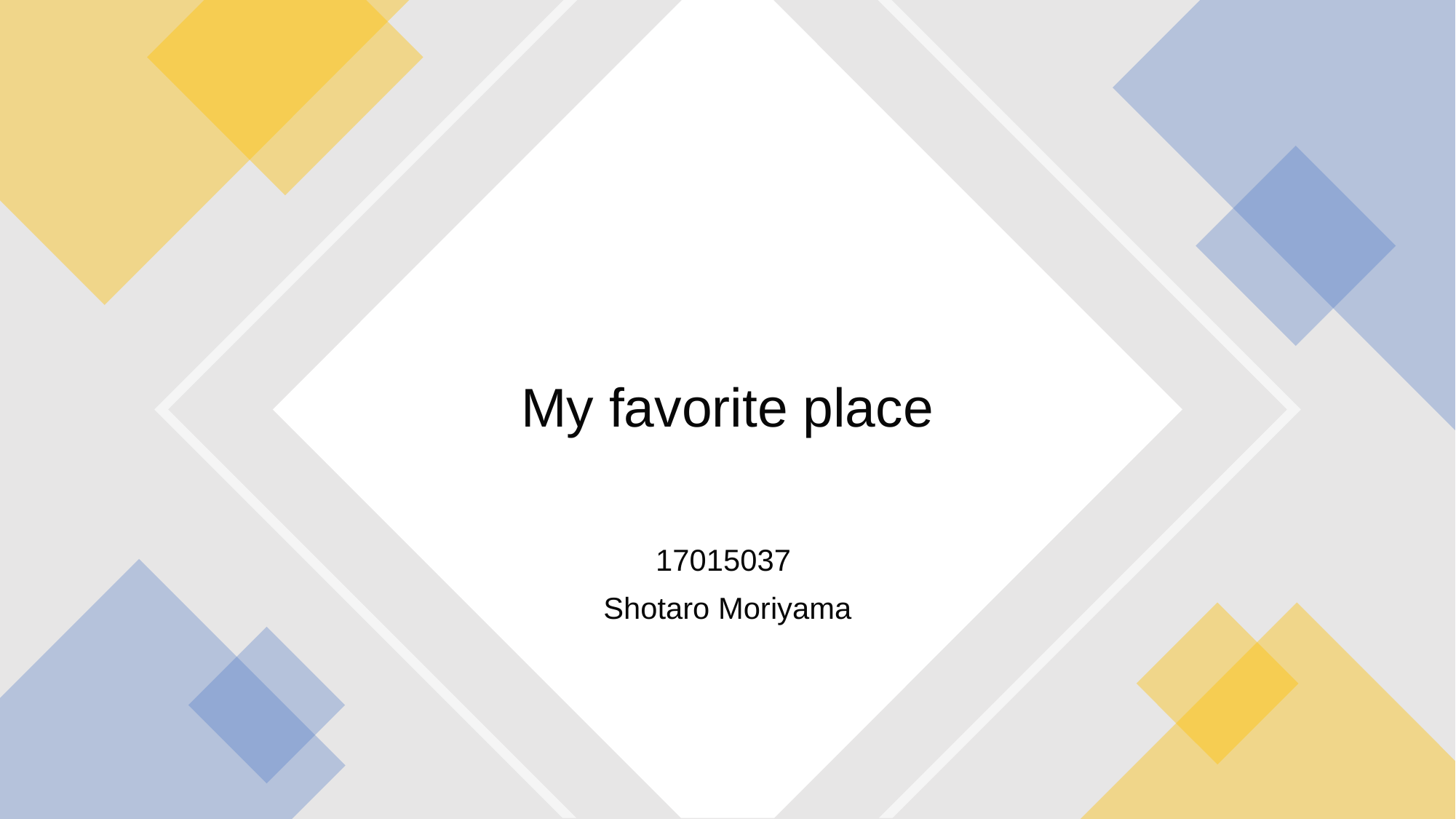

# My favorite place
17015037
Shotaro Moriyama